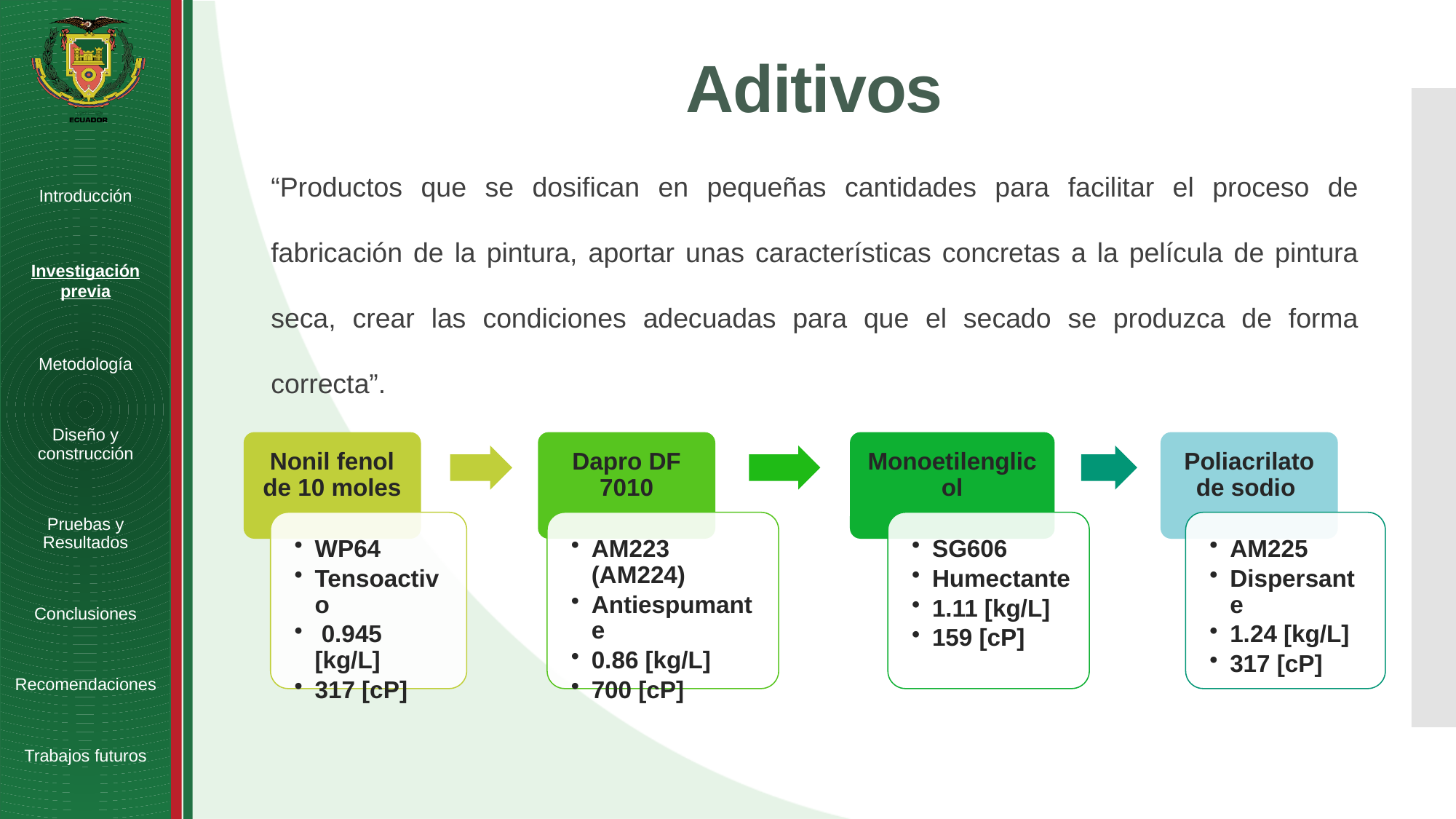

# Aditivos
“Productos que se dosifican en pequeñas cantidades para facilitar el proceso de fabricación de la pintura, aportar unas características concretas a la película de pintura seca, crear las condiciones adecuadas para que el secado se produzca de forma correcta”.
Introducción

Investigación previa

Metodología

Diseño y construcción

Pruebas y Resultados

Conclusiones

Recomendaciones

Trabajos futuros

Nonil fenol de 10 moles
WP64
Tensoactivo
 0.945 [kg/L]
317 [cP]

Dapro DF 7010
AM223 (AM224)
Antiespumante
0.86 [kg/L]
700 [cP]

Monoetilenglicol
SG606
Humectante
1.11 [kg/L]
159 [cP]

Poliacrilato de sodio
AM225
Dispersante
1.24 [kg/L]
317 [cP]